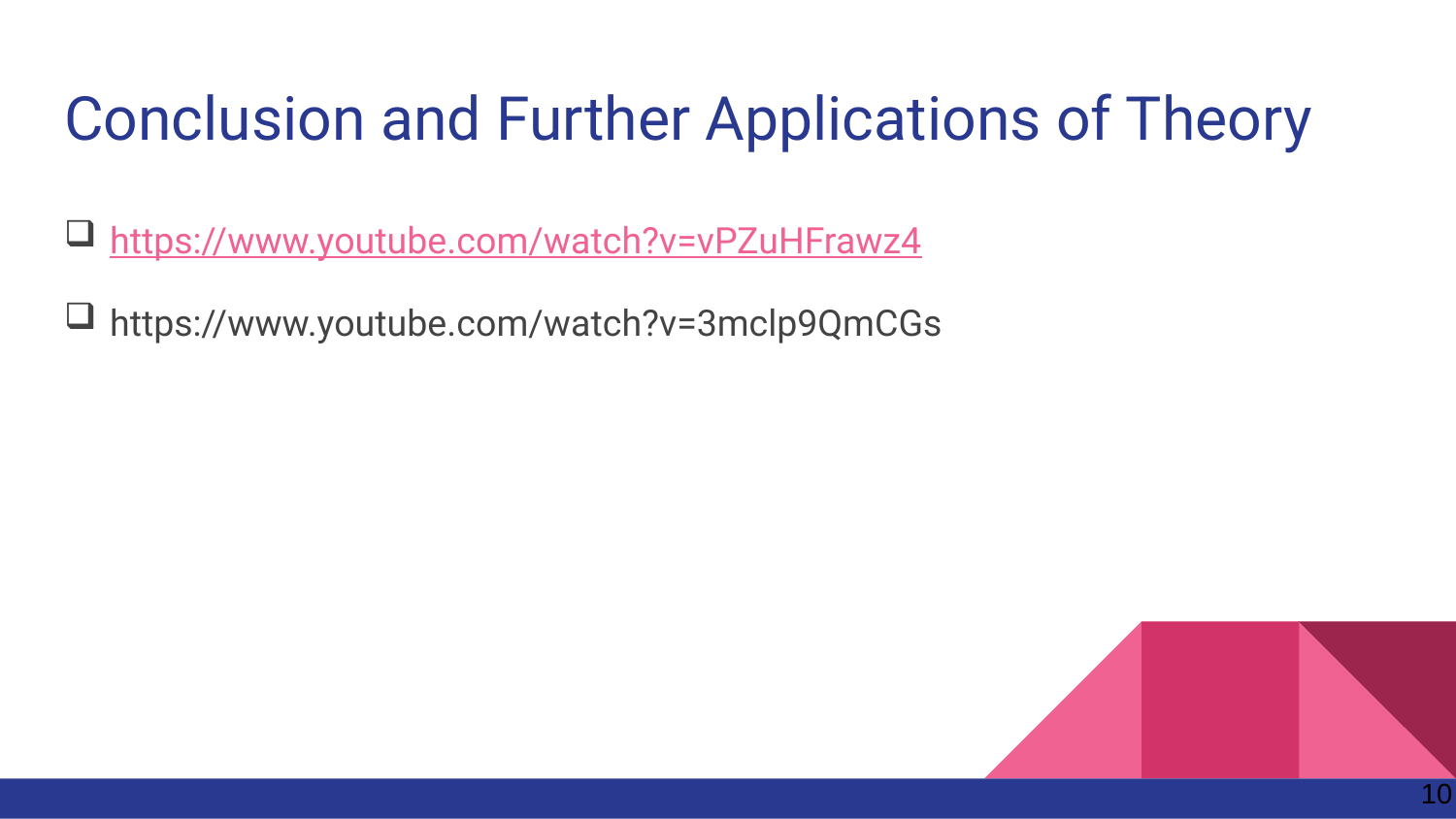

# Conclusion and Further Applications of Theory
https://www.youtube.com/watch?v=vPZuHFrawz4
https://www.youtube.com/watch?v=3mclp9QmCGs

10